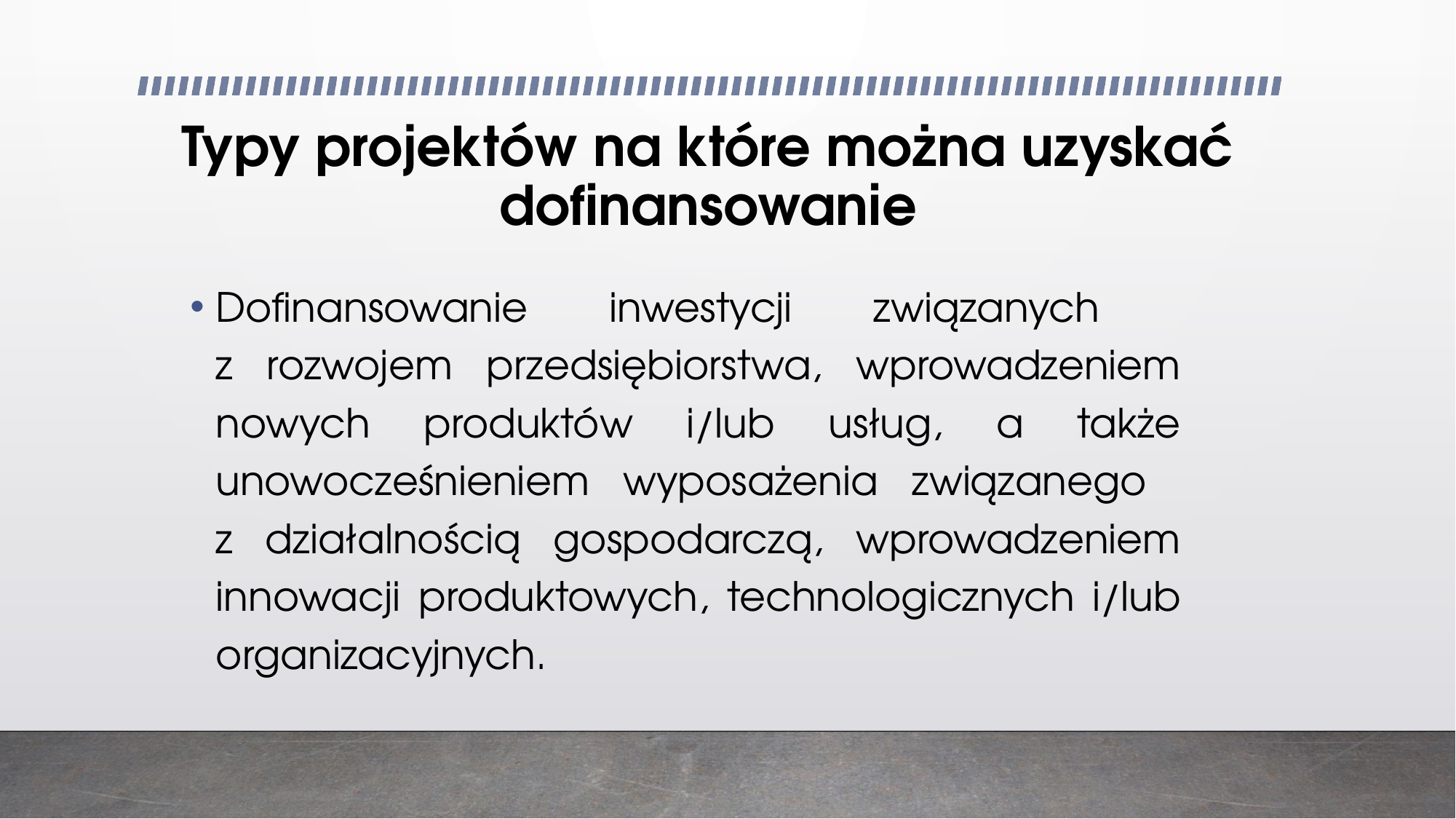

# Typy projektów na które można uzyskać dofinansowanie
Dofinansowanie inwestycji związanych
z rozwojem przedsiębiorstwa, wprowadzeniem nowych produktów i/lub usług, a także unowocześnieniem wyposażenia związanego
z działalnością gospodarczą, wprowadzeniem innowacji produktowych, technologicznych i/lub organizacyjnych.